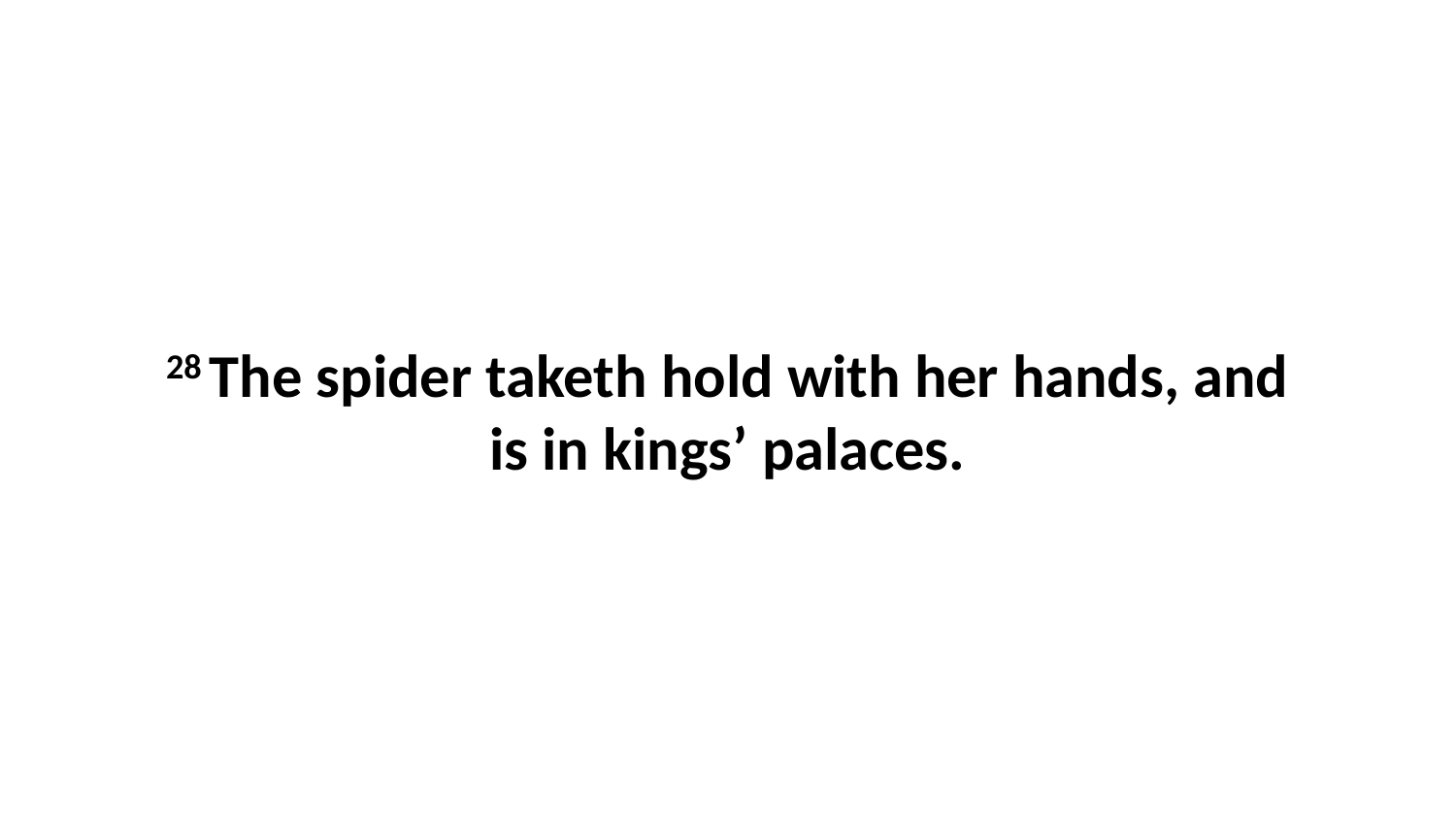

28 The spider taketh hold with her hands, and is in kings’ palaces.